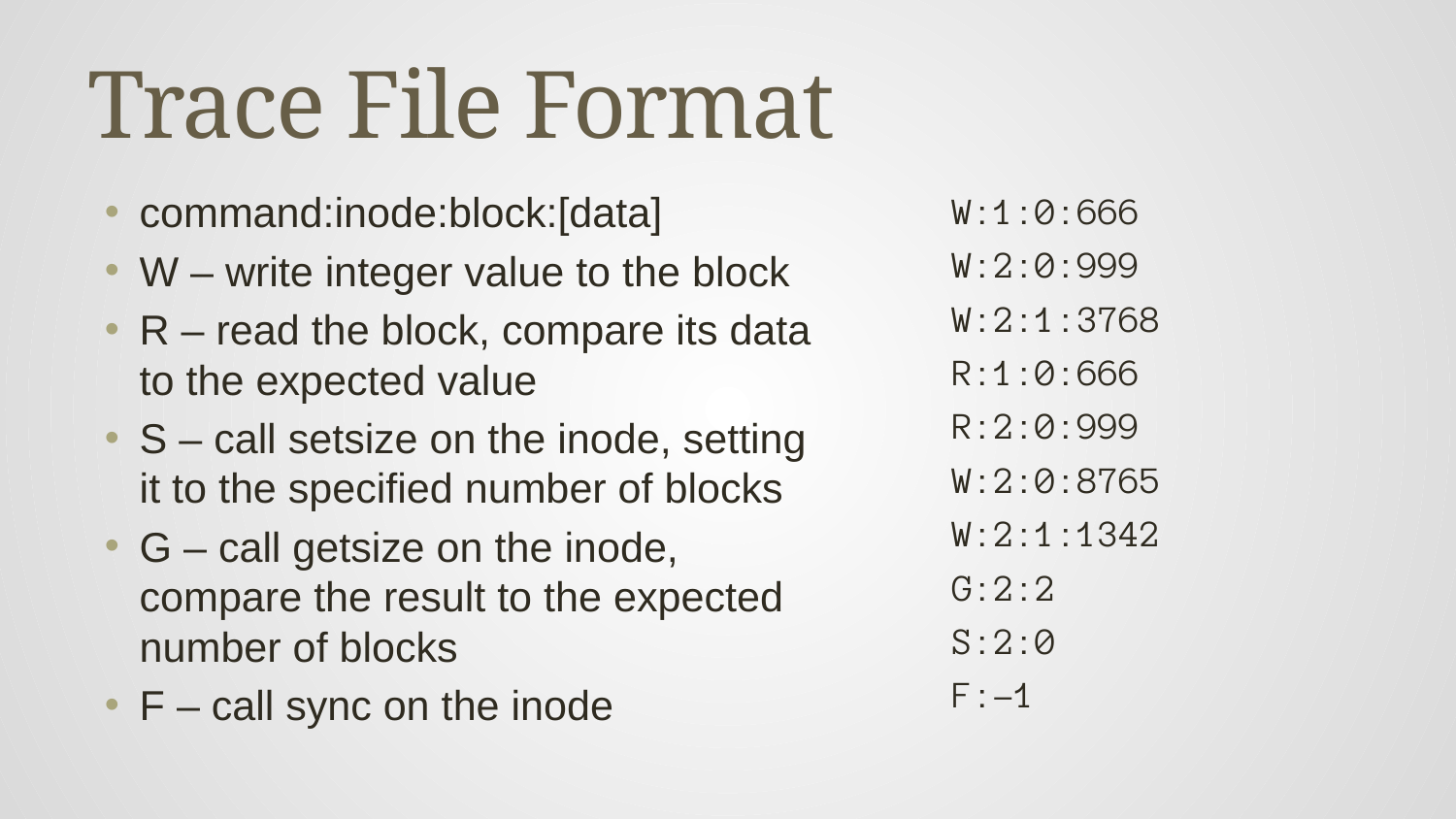

# Trace File Format
command:inode:block:[data]
W – write integer value to the block
R – read the block, compare its data to the expected value
S – call setsize on the inode, setting it to the specified number of blocks
G – call getsize on the inode, compare the result to the expected number of blocks
F – call sync on the inode
W:1:0:666
W:2:0:999
W:2:1:3768
R:1:0:666
R:2:0:999
W:2:0:8765
W:2:1:1342
G:2:2
S:2:0
F:-1